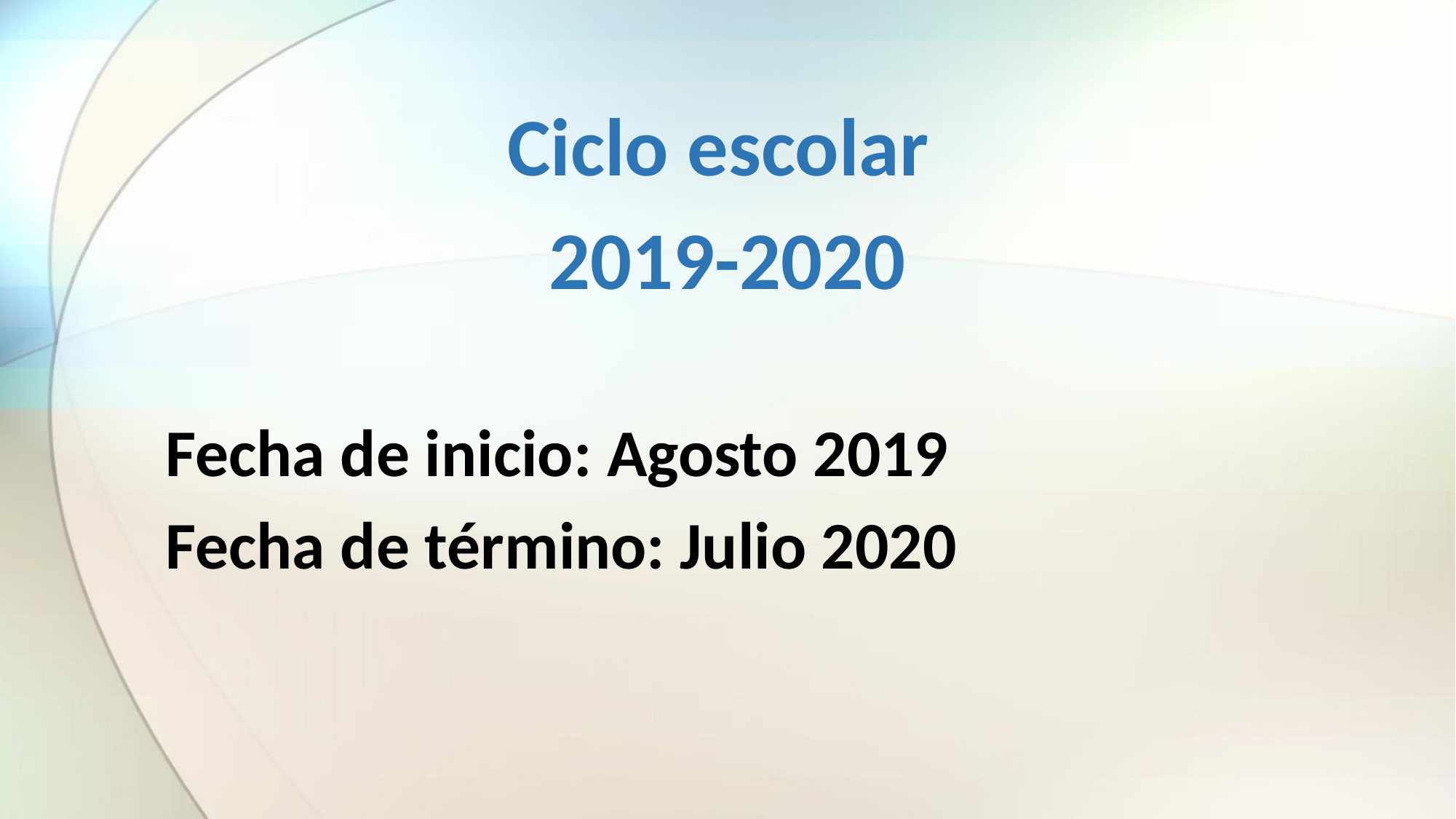

Ciclo escolar
2019-2020

Fecha de inicio: Agosto 2019
Fecha de término: Julio 2020